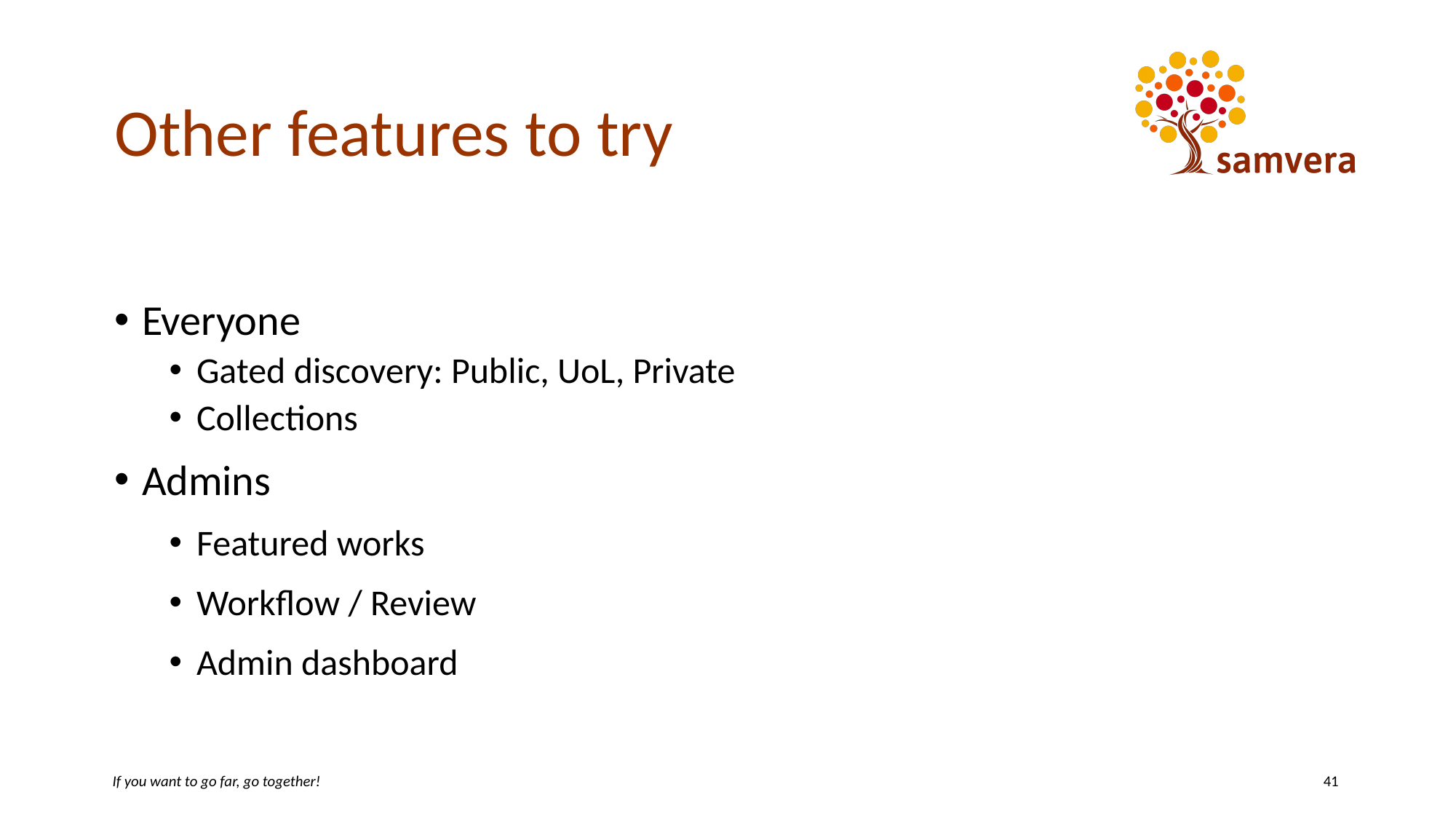

# Other features to try

Everyone
Gated discovery: Public, UoL, Private
Collections
Admins
Featured works
Workflow / Review
Admin dashboard